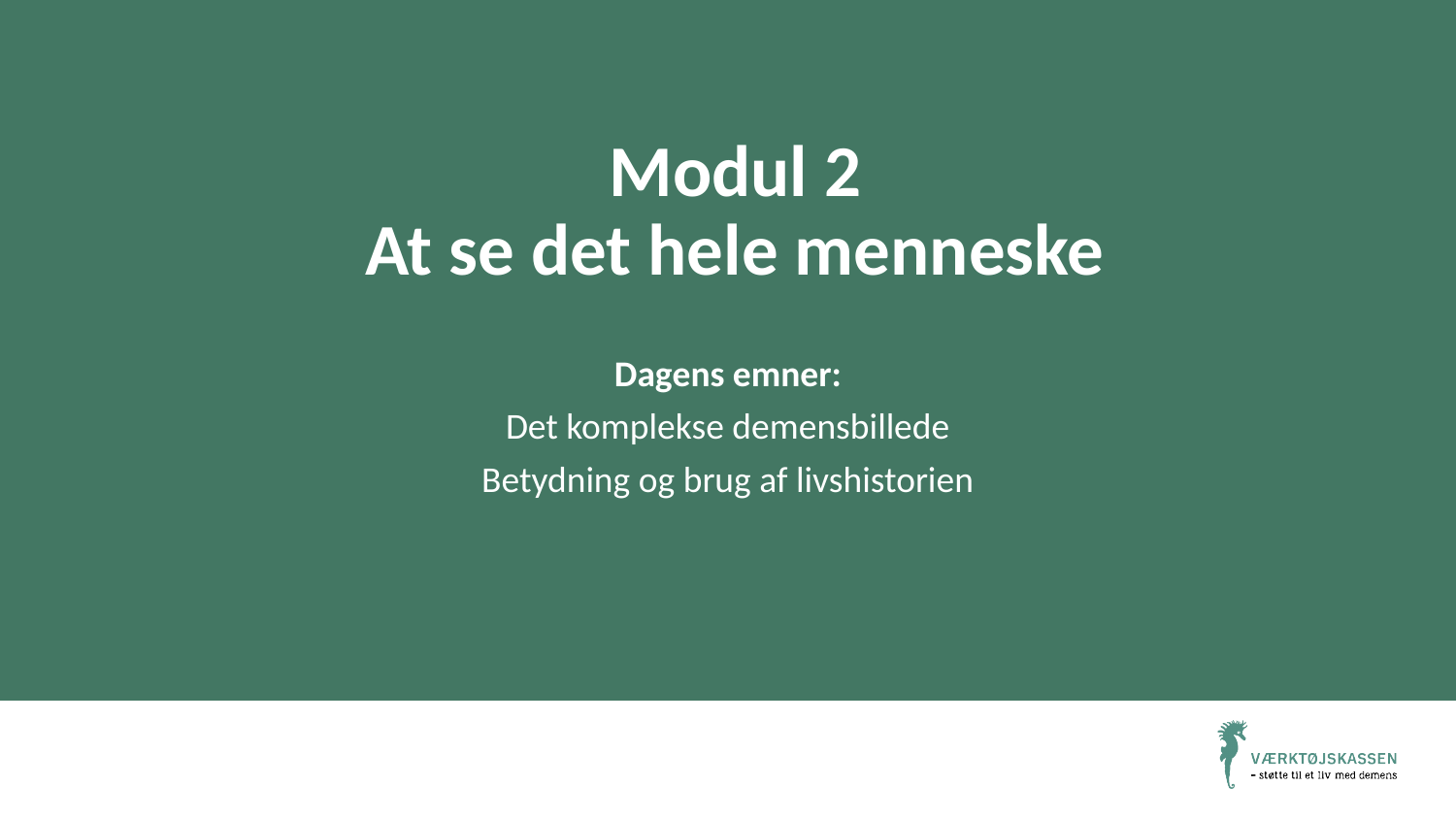

# Modul 2 At se det hele menneske
Dagens emner:
Det komplekse demensbillede
Betydning og brug af livshistorien